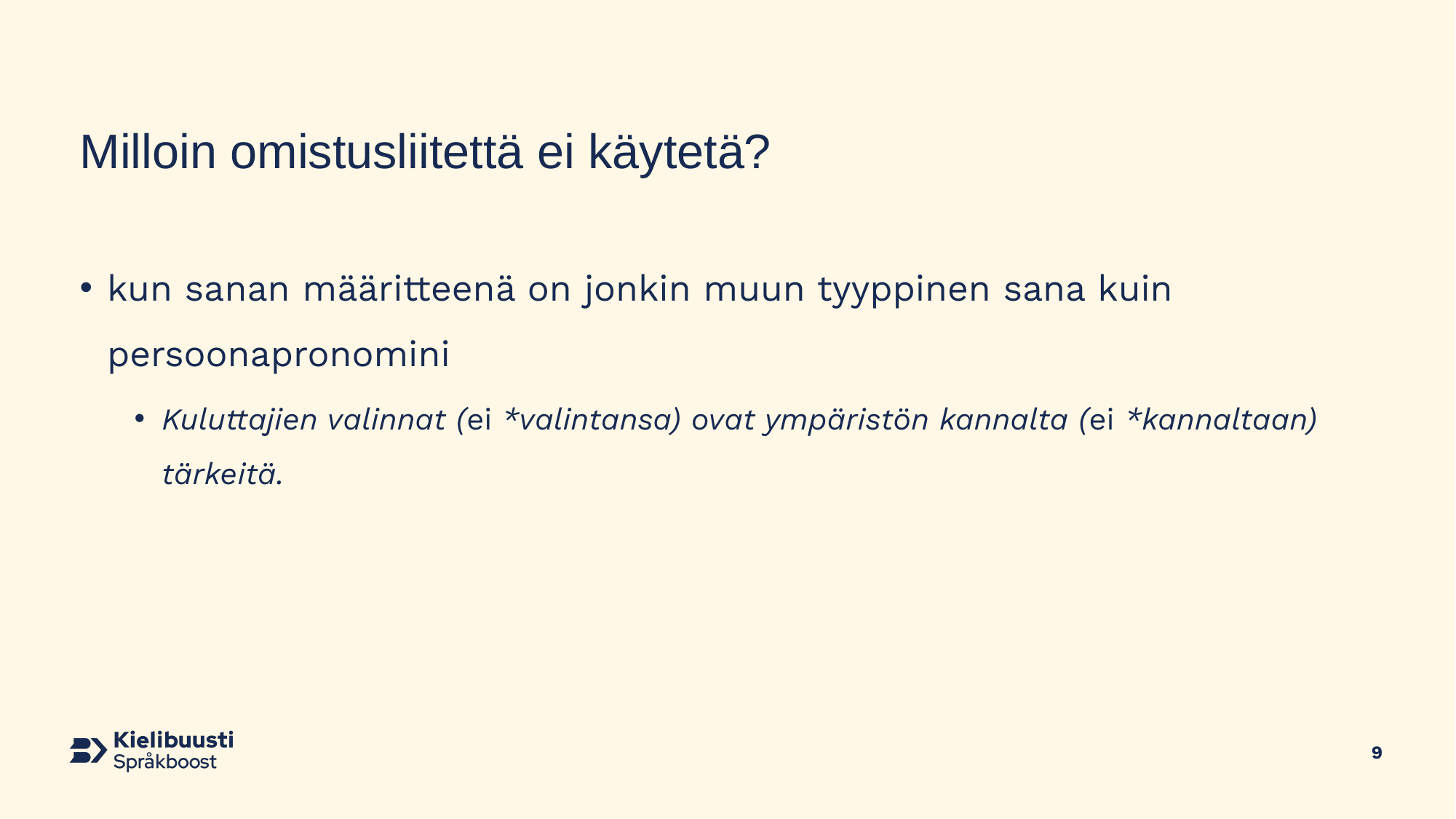

# Milloin omistusliitettä ei käytetä?
kun sanan määritteenä on jonkin muun tyyppinen sana kuin persoonapronomini
Kuluttajien valinnat (ei *valintansa) ovat ympäristön kannalta (ei *kannaltaan) tärkeitä.
9